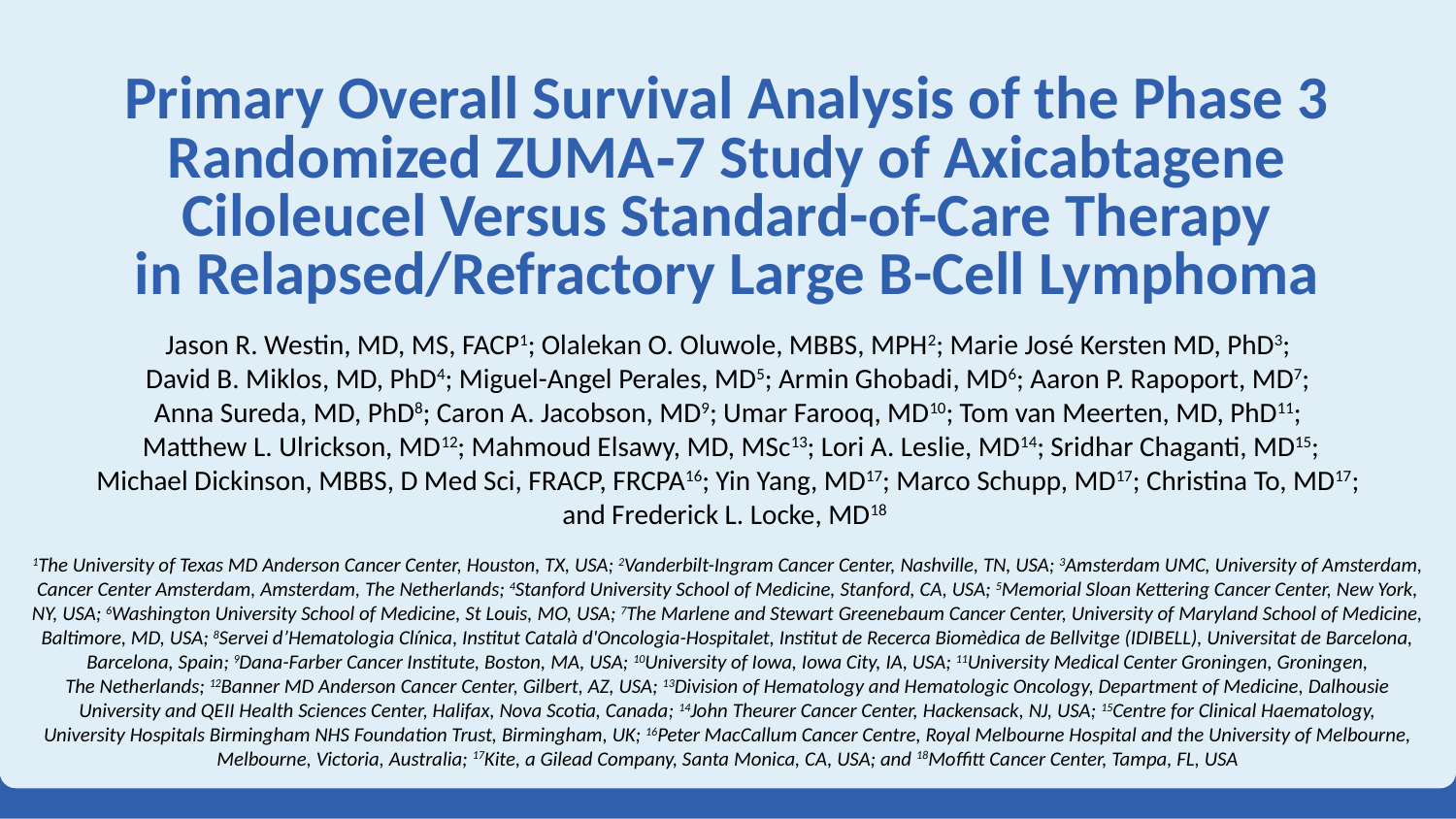

# Primary Overall Survival Analysis of the Phase 3 Randomized ZUMA‑7 Study of Axicabtagene Ciloleucel Versus Standard-of-Care Therapy in Relapsed/Refractory Large B-Cell Lymphoma
Jason R. Westin, MD, MS, FACP1; Olalekan O. Oluwole, MBBS, MPH2; Marie José Kersten MD, PhD3;
David B. Miklos, MD, PhD4; Miguel-Angel Perales, MD5; Armin Ghobadi, MD6; Aaron P. Rapoport, MD7;
Anna Sureda, MD, PhD8; Caron A. Jacobson, MD9; Umar Farooq, MD10; Tom van Meerten, MD, PhD11;
 Matthew L. Ulrickson, MD12; Mahmoud Elsawy, MD, MSc13; Lori A. Leslie, MD14; Sridhar Chaganti, MD15;
Michael Dickinson, MBBS, D Med Sci, FRACP, FRCPA16; Yin Yang, MD17; Marco Schupp, MD17; Christina To, MD17; and Frederick L. Locke, MD18
1The University of Texas MD Anderson Cancer Center, Houston, TX, USA; 2Vanderbilt-Ingram Cancer Center, Nashville, TN, USA; 3Amsterdam UMC, University of Amsterdam, Cancer Center Amsterdam, Amsterdam, The Netherlands; 4Stanford University School of Medicine, Stanford, CA, USA; 5Memorial Sloan Kettering Cancer Center, New York, NY, USA; 6Washington University School of Medicine, St Louis, MO, USA; 7The Marlene and Stewart Greenebaum Cancer Center, University of Maryland School of Medicine, Baltimore, MD, USA; 8Servei d’Hematologia Clínica, Institut Català d'Oncologia-Hospitalet, Institut de Recerca Biomèdica de Bellvitge (IDIBELL), Universitat de Barcelona, Barcelona, Spain; 9Dana-Farber Cancer Institute, Boston, MA, USA; 10University of Iowa, Iowa City, IA, USA; 11University Medical Center Groningen, Groningen, The Netherlands; 12Banner MD Anderson Cancer Center, Gilbert, AZ, USA; 13Division of Hematology and Hematologic Oncology, Department of Medicine, Dalhousie University and QEII Health Sciences Center, Halifax, Nova Scotia, Canada; 14John Theurer Cancer Center, Hackensack, NJ, USA; 15Centre for Clinical Haematology, University Hospitals Birmingham NHS Foundation Trust, Birmingham, UK; 16Peter MacCallum Cancer Centre, Royal Melbourne Hospital and the University of Melbourne, Melbourne, Victoria, Australia; 17Kite, a Gilead Company, Santa Monica, CA, USA; and 18Moffitt Cancer Center, Tampa, FL, USA